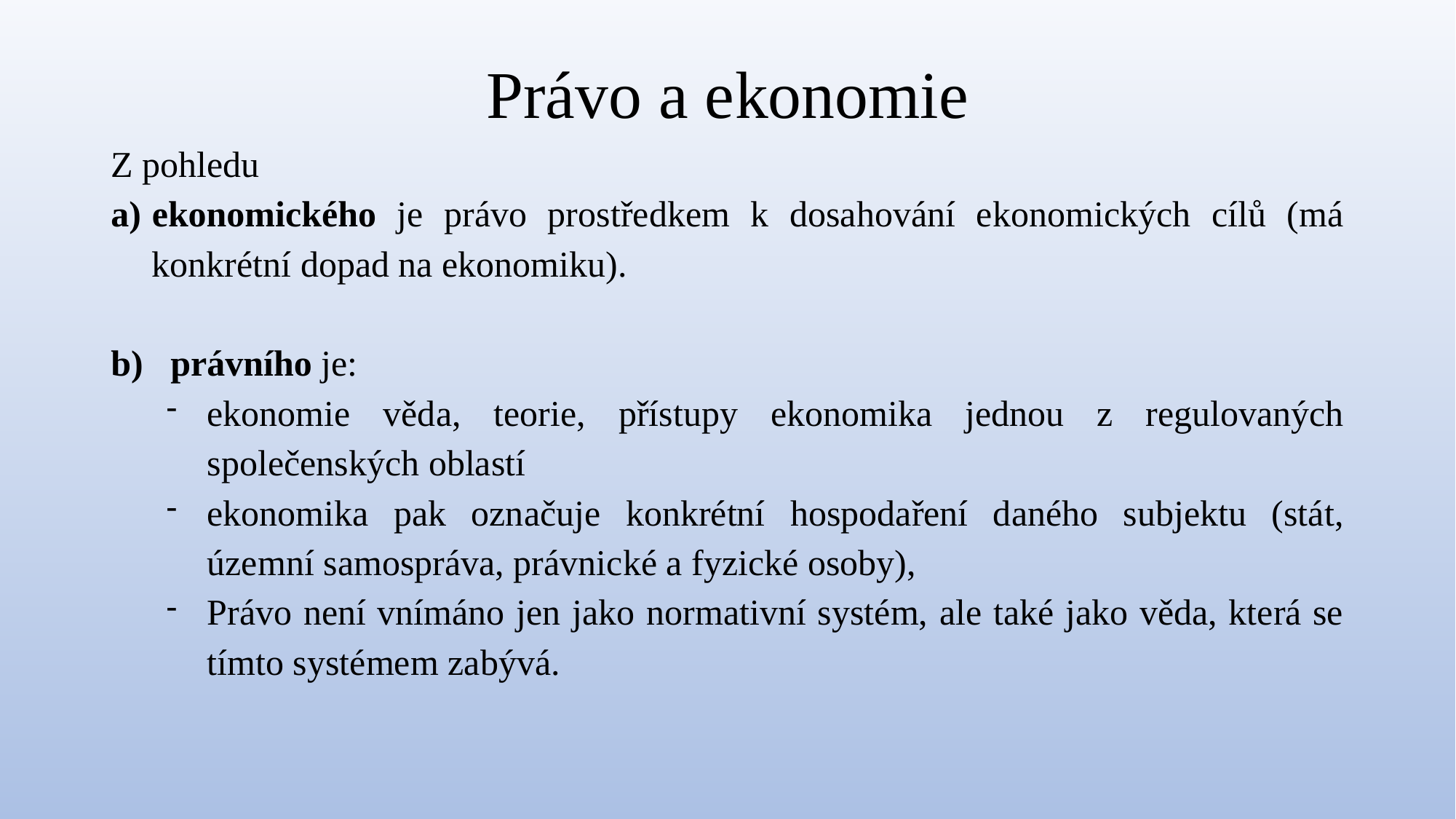

# Právo a ekonomie
Z pohledu
ekonomického je právo prostředkem k dosahování ekonomických cílů (má konkrétní dopad na ekonomiku).

b)   právního je:
ekonomie věda, teorie, přístupy ekonomika jednou z regulovaných společenských oblastí
ekonomika pak označuje konkrétní hospodaření daného subjektu (stát, územní samospráva, právnické a fyzické osoby),
Právo není vnímáno jen jako normativní systém, ale také jako věda, která se tímto systémem zabývá.